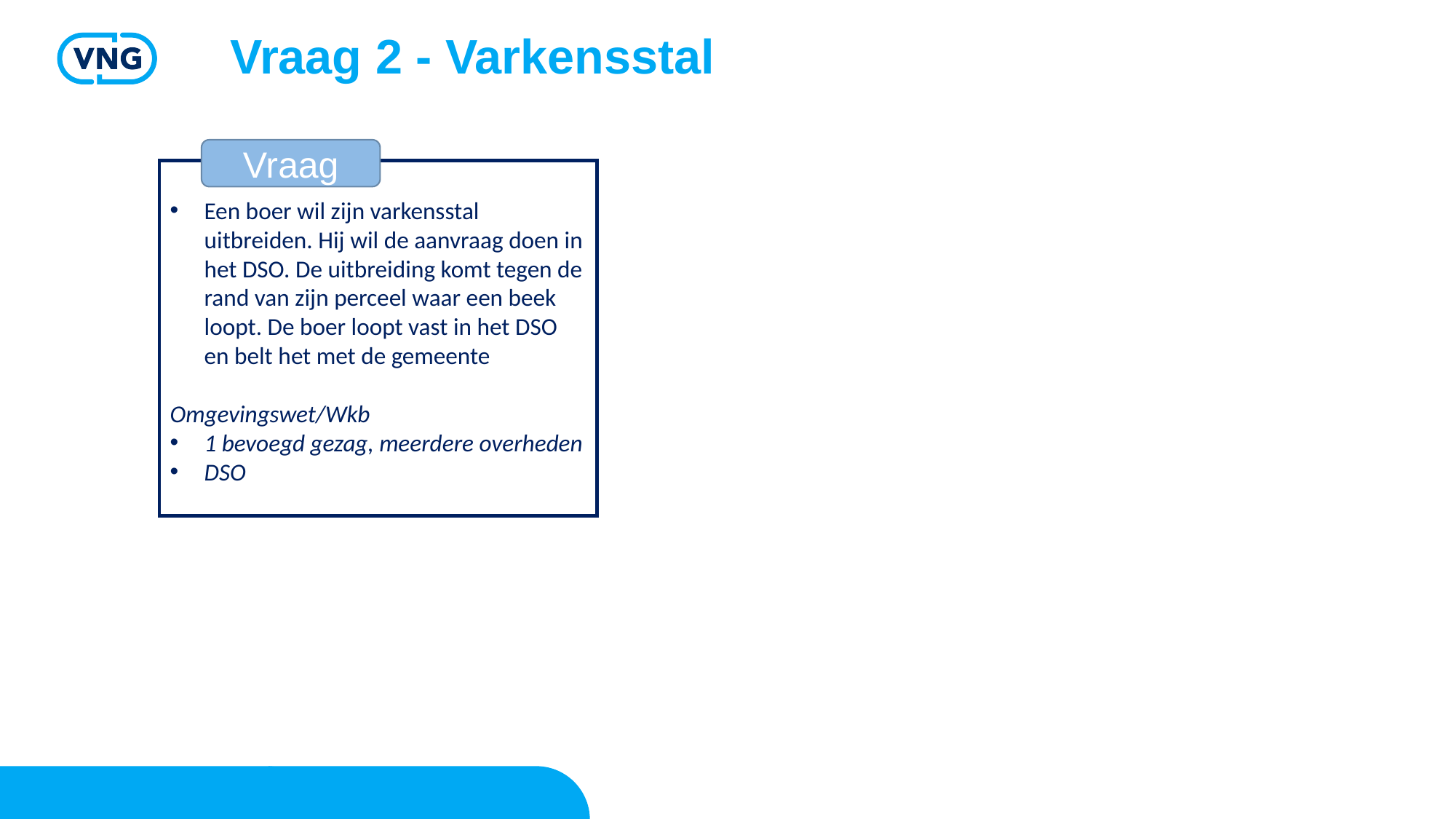

Vraag 2 - Varkensstal
Vraag

Een boer wil zijn varkensstal uitbreiden. Hij wil de aanvraag doen in het DSO. De uitbreiding komt tegen de rand van zijn perceel waar een beek loopt. De boer loopt vast in het DSO en belt het met de gemeente

Omgevingswet/Wkb
1 bevoegd gezag, meerdere overheden
DSO